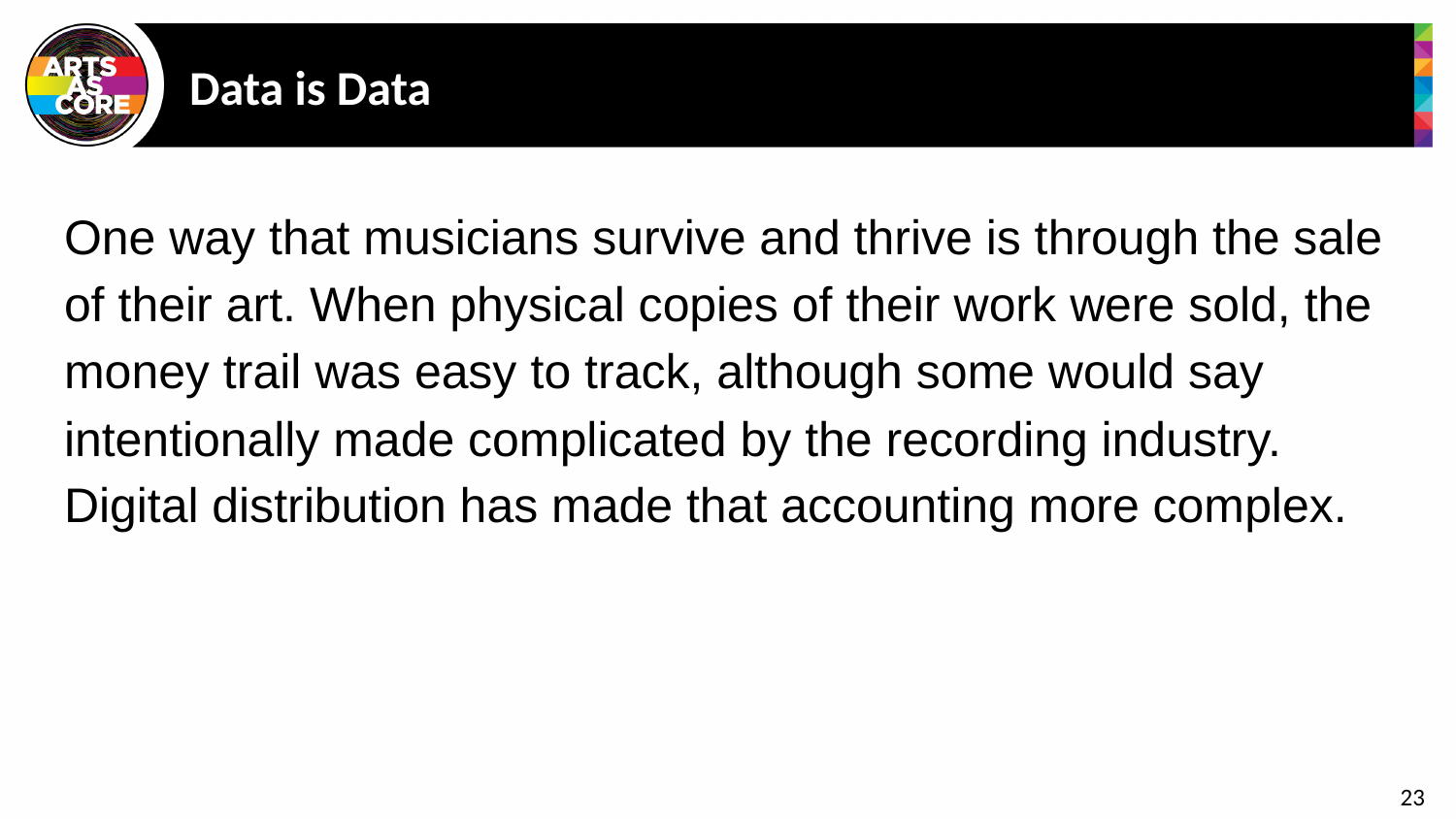

# Data is Data
One way that musicians survive and thrive is through the sale of their art. When physical copies of their work were sold, the money trail was easy to track, although some would say intentionally made complicated by the recording industry. Digital distribution has made that accounting more complex.

23